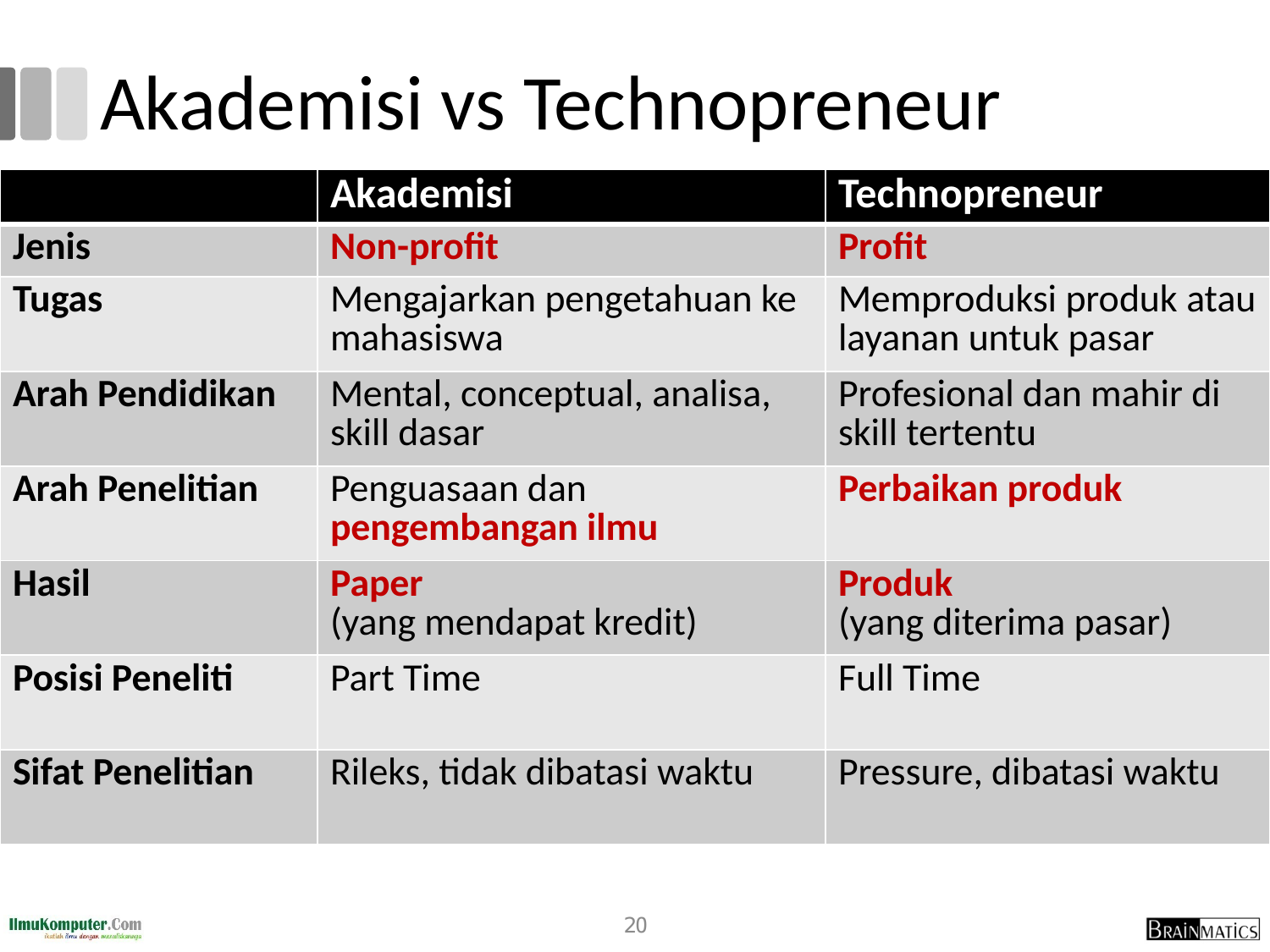

# Akademisi vs Technopreneur
|  | Akademisi | Technopreneur |
| --- | --- | --- |
| Jenis | Non-profit | Profit |
| Tugas | Mengajarkan pengetahuan ke mahasiswa | Memproduksi produk atau layanan untuk pasar |
| Arah Pendidikan | Mental, conceptual, analisa, skill dasar | Profesional dan mahir di skill tertentu |
| Arah Penelitian | Penguasaan dan pengembangan ilmu | Perbaikan produk |
| Hasil | Paper (yang mendapat kredit) | Produk (yang diterima pasar) |
| Posisi Peneliti | Part Time | Full Time |
| Sifat Penelitian | Rileks, tidak dibatasi waktu | Pressure, dibatasi waktu |

20